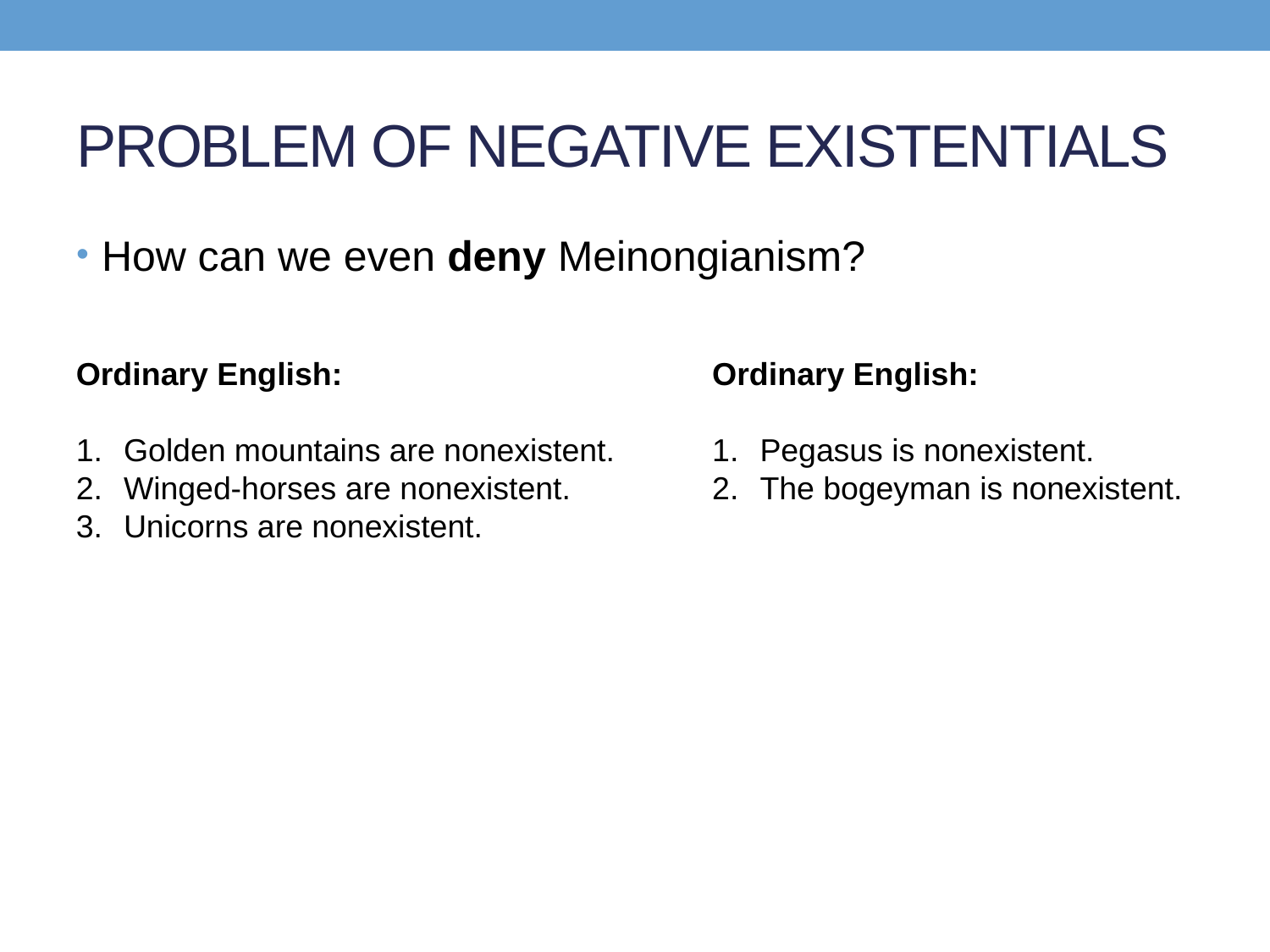

# PROBLEM OF NEGATIVE EXISTENTIALS
How can we even deny Meinongianism?
Ordinary English:

Golden mountains are nonexistent.
Winged-horses are nonexistent.
Unicorns are nonexistent.
Ordinary English:

Pegasus is nonexistent.
The bogeyman is nonexistent.